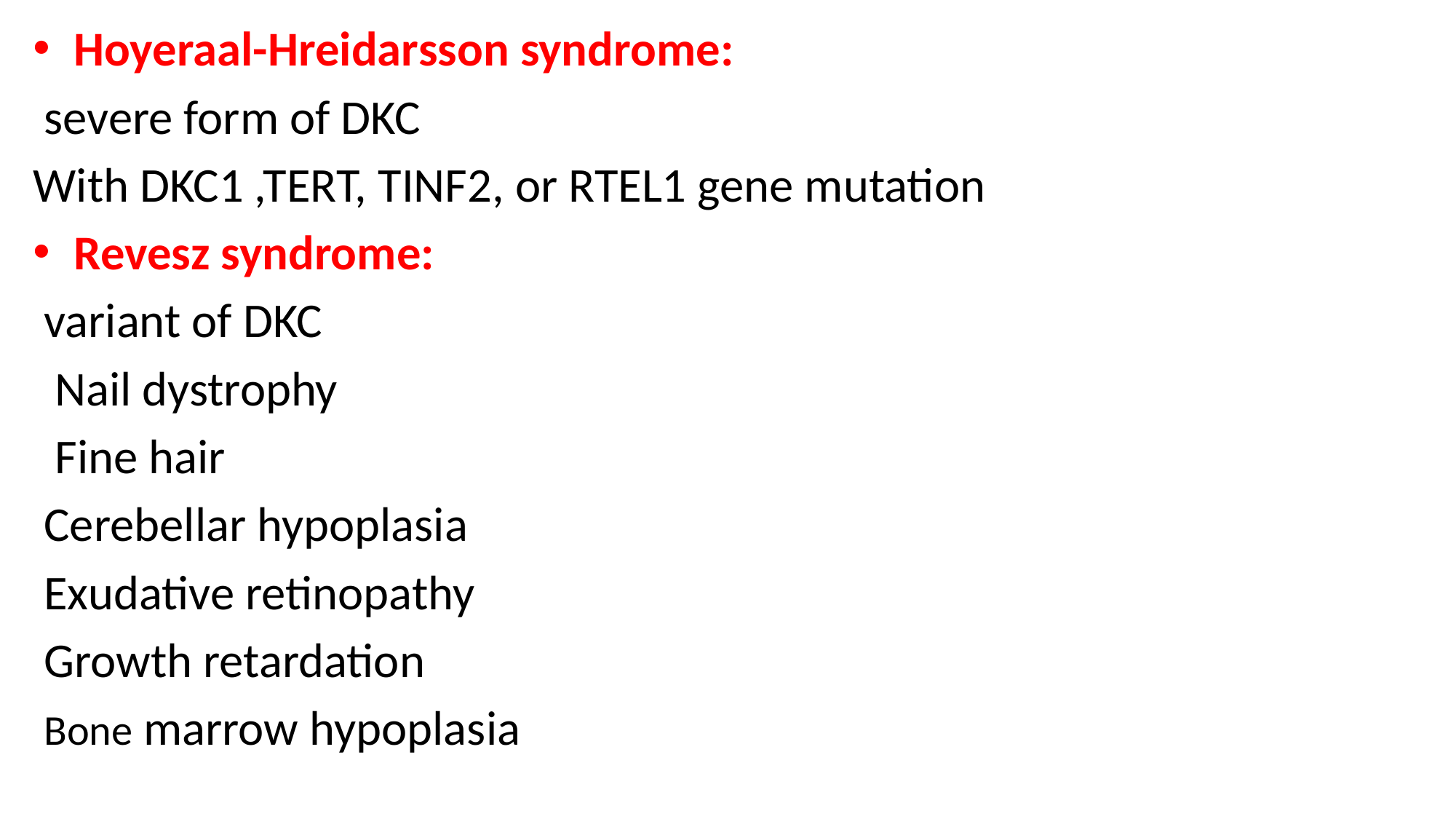

Hoyeraal-Hreidarsson syndrome:
 severe form of DKC
With DKC1 ,TERT, TINF2, or RTEL1 gene mutation
Revesz syndrome:
 variant of DKC
  Nail dystrophy
  Fine hair
 Cerebellar hypoplasia
 Exudative retinopathy
 Growth retardation
 Bone marrow hypoplasia